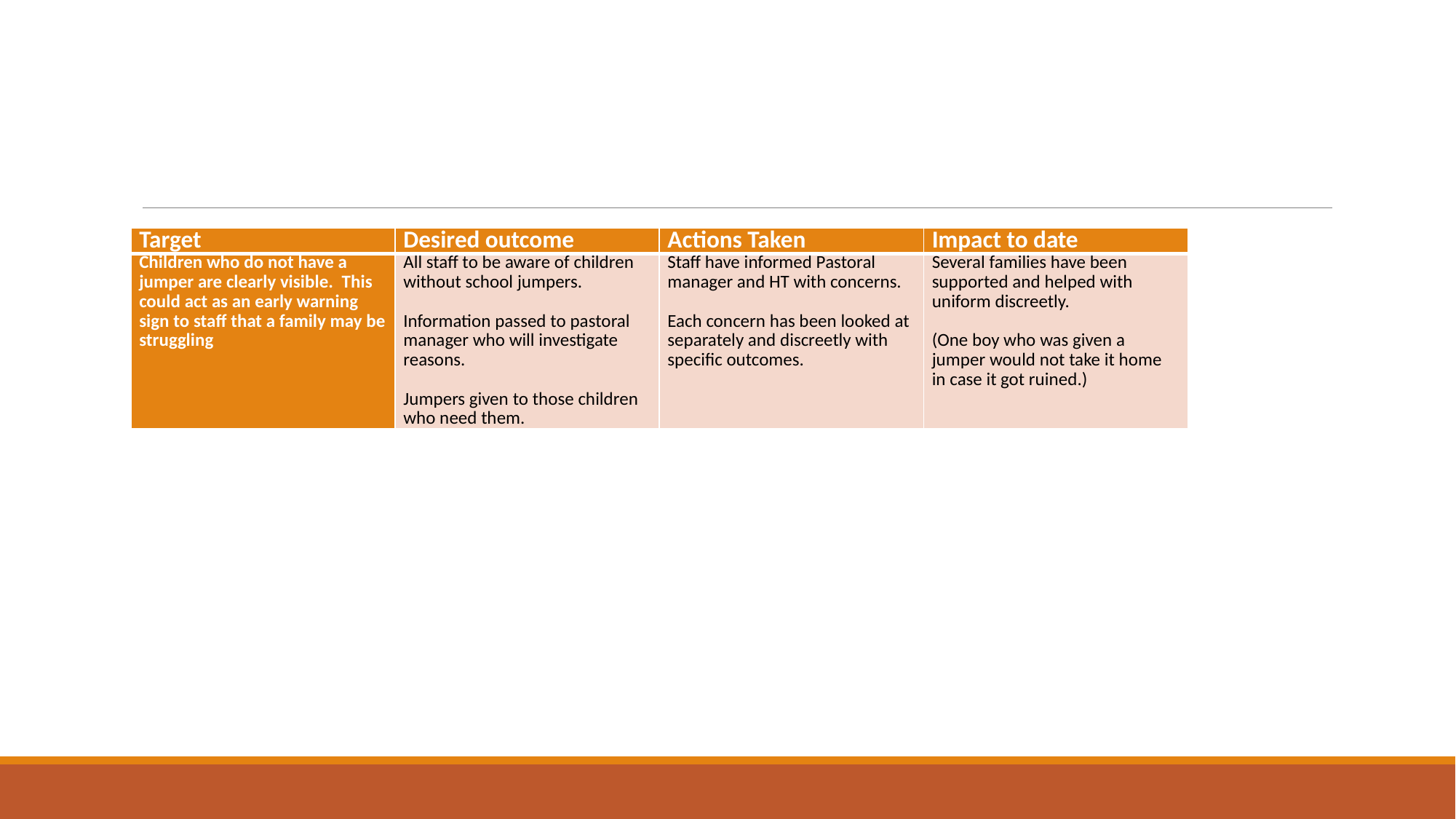

#
| Target | Desired outcome | Actions Taken | Impact to date |
| --- | --- | --- | --- |
| Children who do not have a jumper are clearly visible. This could act as an early warning sign to staff that a family may be struggling | All staff to be aware of children without school jumpers.   Information passed to pastoral manager who will investigate reasons.   Jumpers given to those children who need them. | Staff have informed Pastoral manager and HT with concerns.   Each concern has been looked at separately and discreetly with specific outcomes. | Several families have been supported and helped with uniform discreetly.   (One boy who was given a jumper would not take it home in case it got ruined.) |